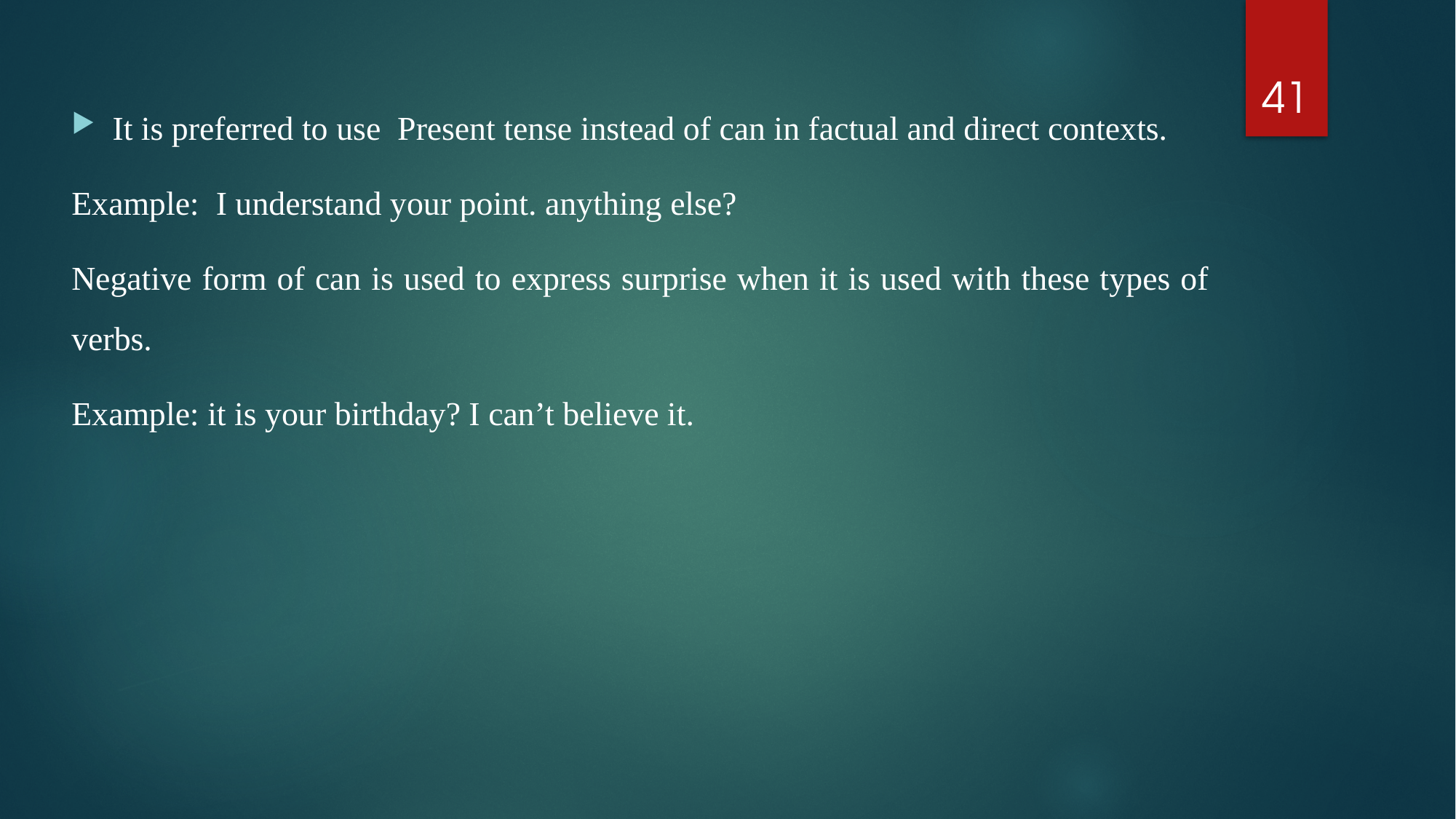

41
It is preferred to use  Present tense instead of can in factual and direct contexts.
Example:  I understand your point. anything else?
Negative form of can is used to express surprise when it is used with these types of verbs.
Example: it is your birthday? I can’t believe it.